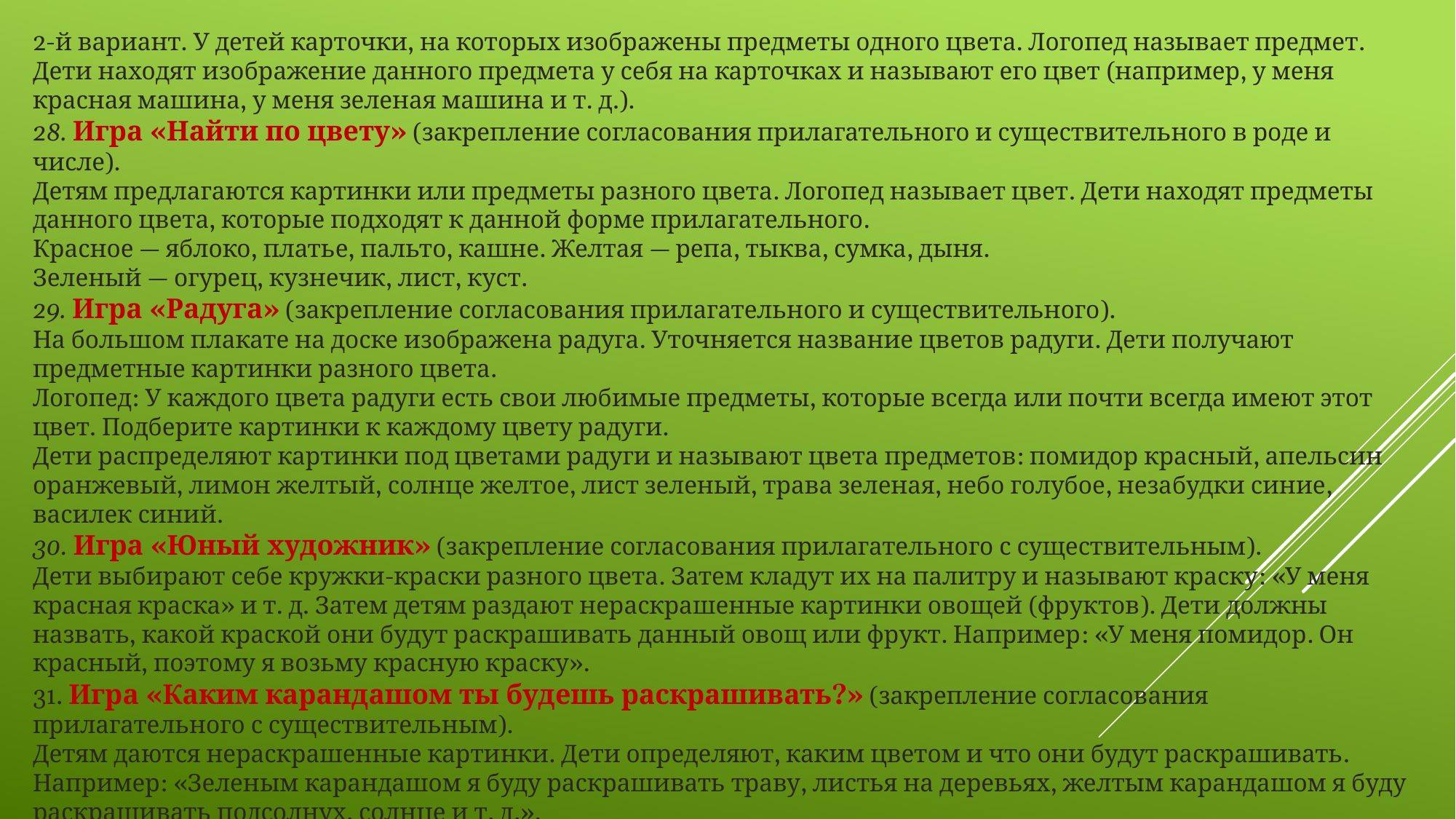

2-й вариант. У детей карточки, на которых изображены предметы одного цвета. Логопед называет предмет. Дети находят изображение данного предмета у себя на карточках и называют его цвет (например, у меня красная машина, у меня зеленая машина и т. д.).
28. Игра «Найти по цвету» (закрепление согласования прилагательного и существительного в роде и числе).
Детям предлагаются картинки или предметы разного цвета. Логопед называет цвет. Дети находят предметы данного цвета, которые подходят к данной форме прилагательного.
Красное — яблоко, платье, пальто, кашне. Желтая — репа, тыква, сумка, дыня.
Зеленый — огурец, кузнечик, лист, куст.
29. Игра «Радуга» (закрепление согласования прилагательного и существительного).
На большом плакате на доске изображена радуга. Уточняется название цветов радуги. Дети получают предметные картинки разного цвета.
Логопед: У каждого цвета радуги есть свои любимые предметы, которые всегда или почти всегда имеют этот цвет. Подберите картинки к каждому цвету радуги.
Дети распределяют картинки под цветами радуги и называют цвета предметов: помидор красный, апельсин оранжевый, лимон желтый, солнце желтое, лист зеленый, трава зеленая, небо голубое, незабудки синие, василек синий.
30. Игра «Юный художник» (закрепление согласования прилагательного с существительным).
Дети выбирают себе кружки-краски разного цвета. Затем кладут их на палитру и называют краску: «У меня красная краска» и т. д. Затем детям раздают нераскрашенные картинки овощей (фруктов). Дети должны назвать, какой краской они будут раскрашивать данный овощ или фрукт. Например: «У меня помидор. Он красный, поэтому я возьму красную краску».
31. Игра «Каким карандашом ты будешь раскрашивать?» (закрепление согласования прилагательного с существительным).
Детям даются нераскрашенные картинки. Дети определяют, каким цветом и что они будут раскрашивать.
Например: «Зеленым карандашом я буду раскрашивать траву, листья на деревьях, желтым карандашом я буду раскрашивать подсолнух, солнце и т. д.».